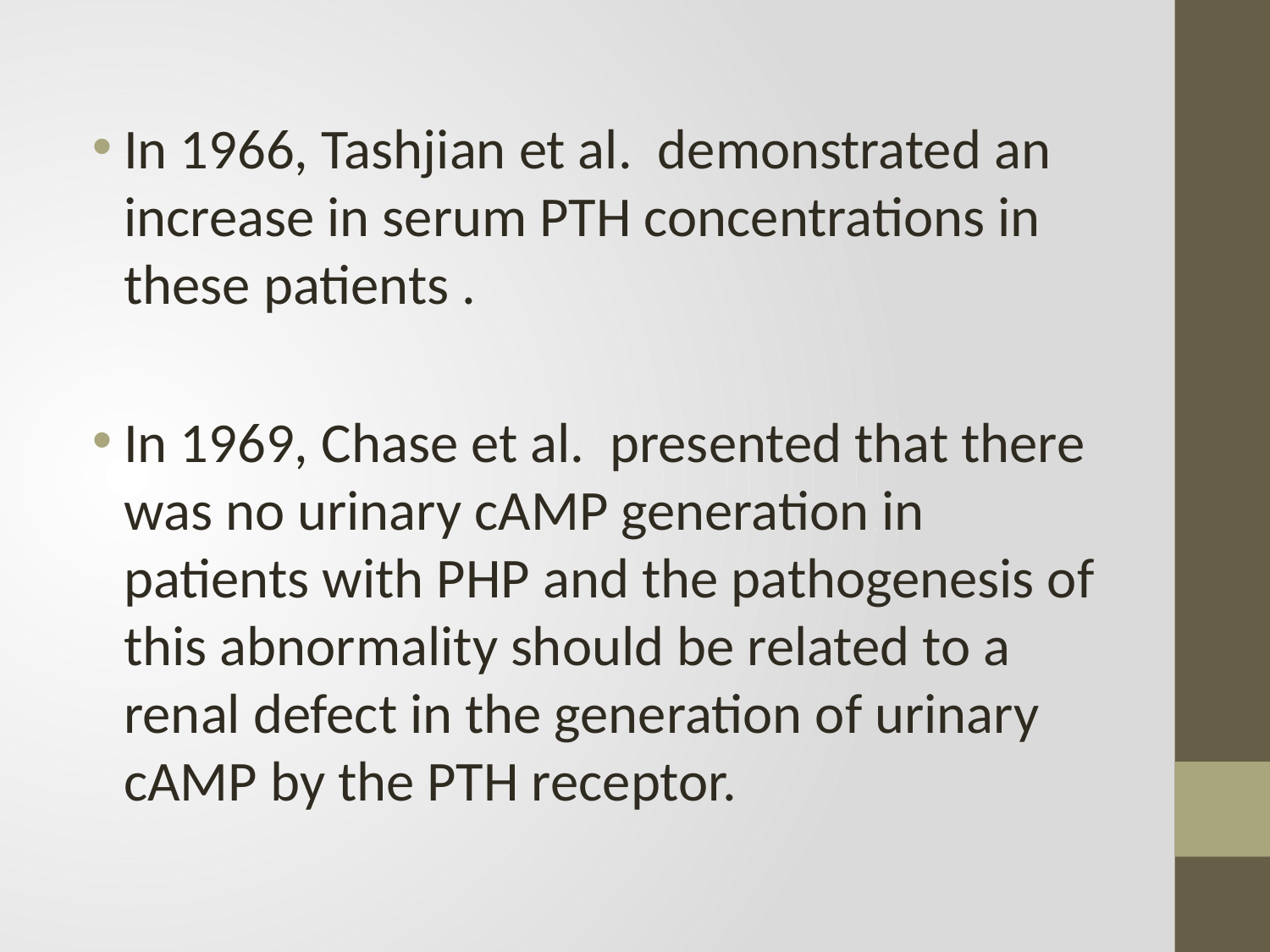

#
In 1966, Tashjian et al.  demonstrated an increase in serum PTH concentrations in these patients .

In 1969, Chase et al.  presented that there was no urinary cAMP generation in patients with PHP and the pathogenesis of this abnormality should be related to a renal defect in the generation of urinary cAMP by the PTH receptor.